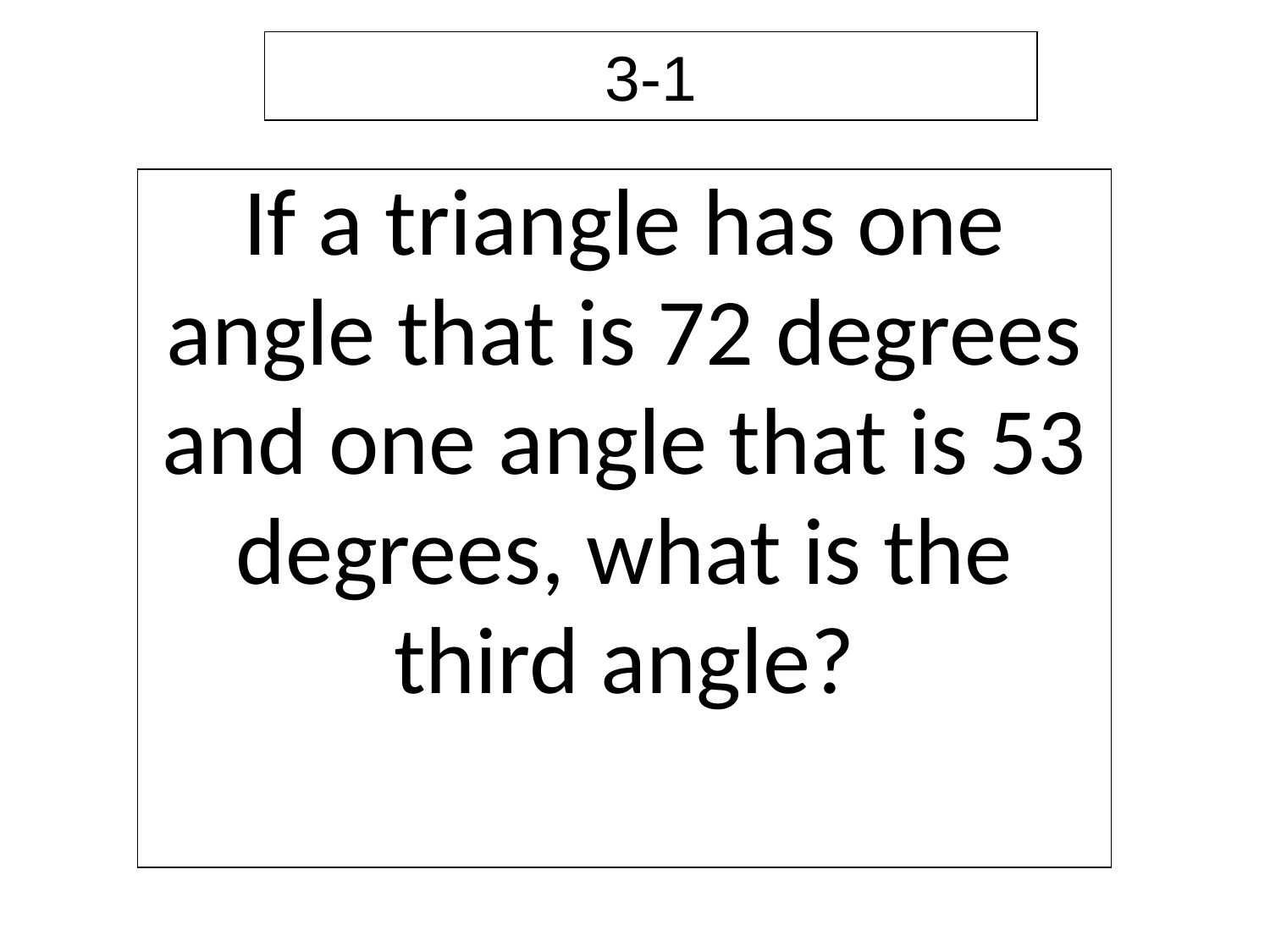

3-1
| If a triangle has one angle that is 72 degrees and one angle that is 53 degrees, what is the third angle? |
| --- |